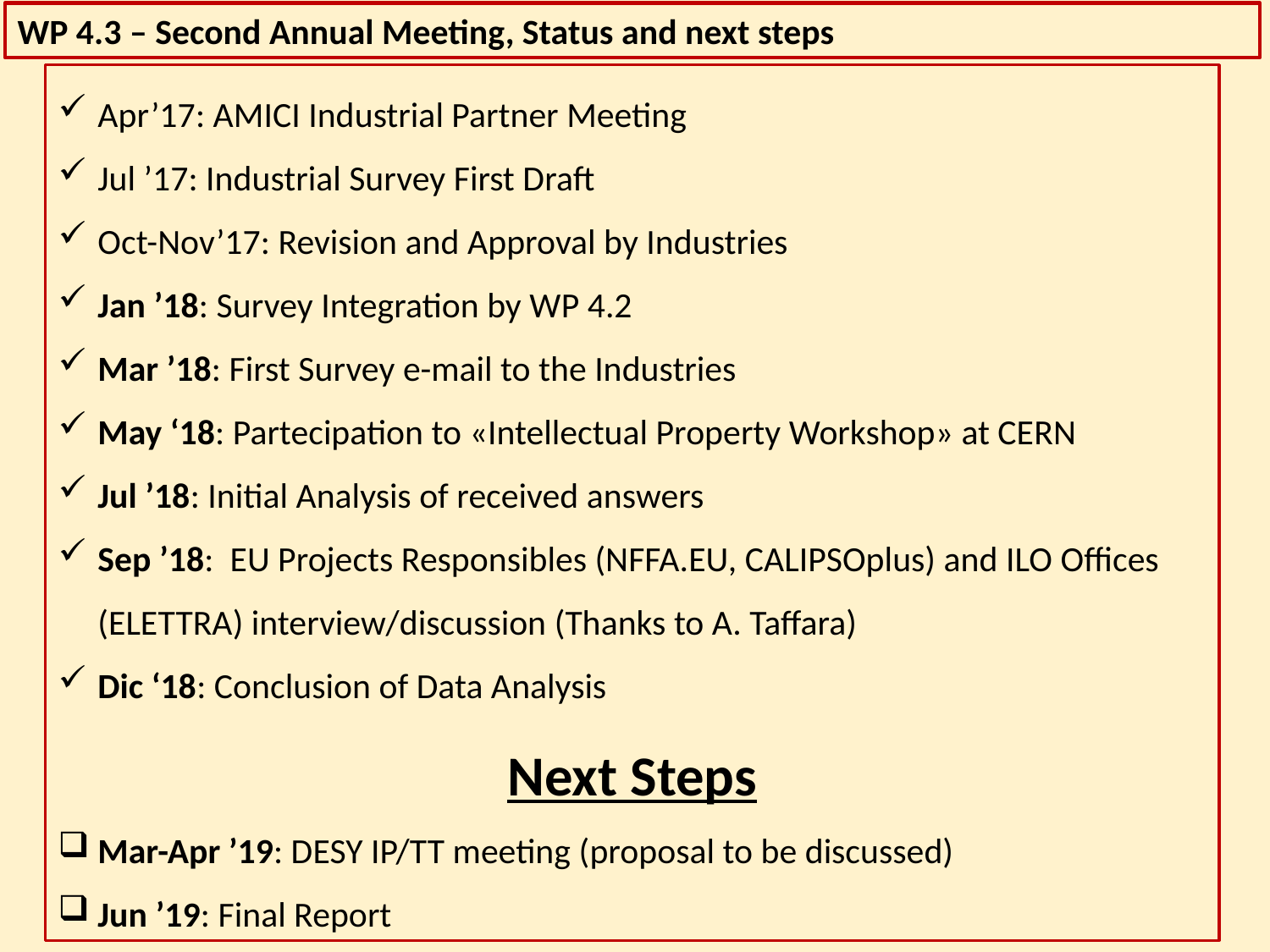

WP 4.3 – Second Annual Meeting, Status and next steps
Apr’17: AMICI Industrial Partner Meeting
Jul ’17: Industrial Survey First Draft
Oct-Nov’17: Revision and Approval by Industries
Jan ’18: Survey Integration by WP 4.2
Mar ’18: First Survey e-mail to the Industries
May ‘18: Partecipation to «Intellectual Property Workshop» at CERN
Jul ’18: Initial Analysis of received answers
Sep ’18:  EU Projects Responsibles (NFFA.EU, CALIPSOplus) and ILO Offices (ELETTRA) interview/discussion (Thanks to A. Taffara)
Dic ‘18: Conclusion of Data Analysis
Next Steps
Mar-Apr ’19: DESY IP/TT meeting (proposal to be discussed)
Jun ’19: Final Report